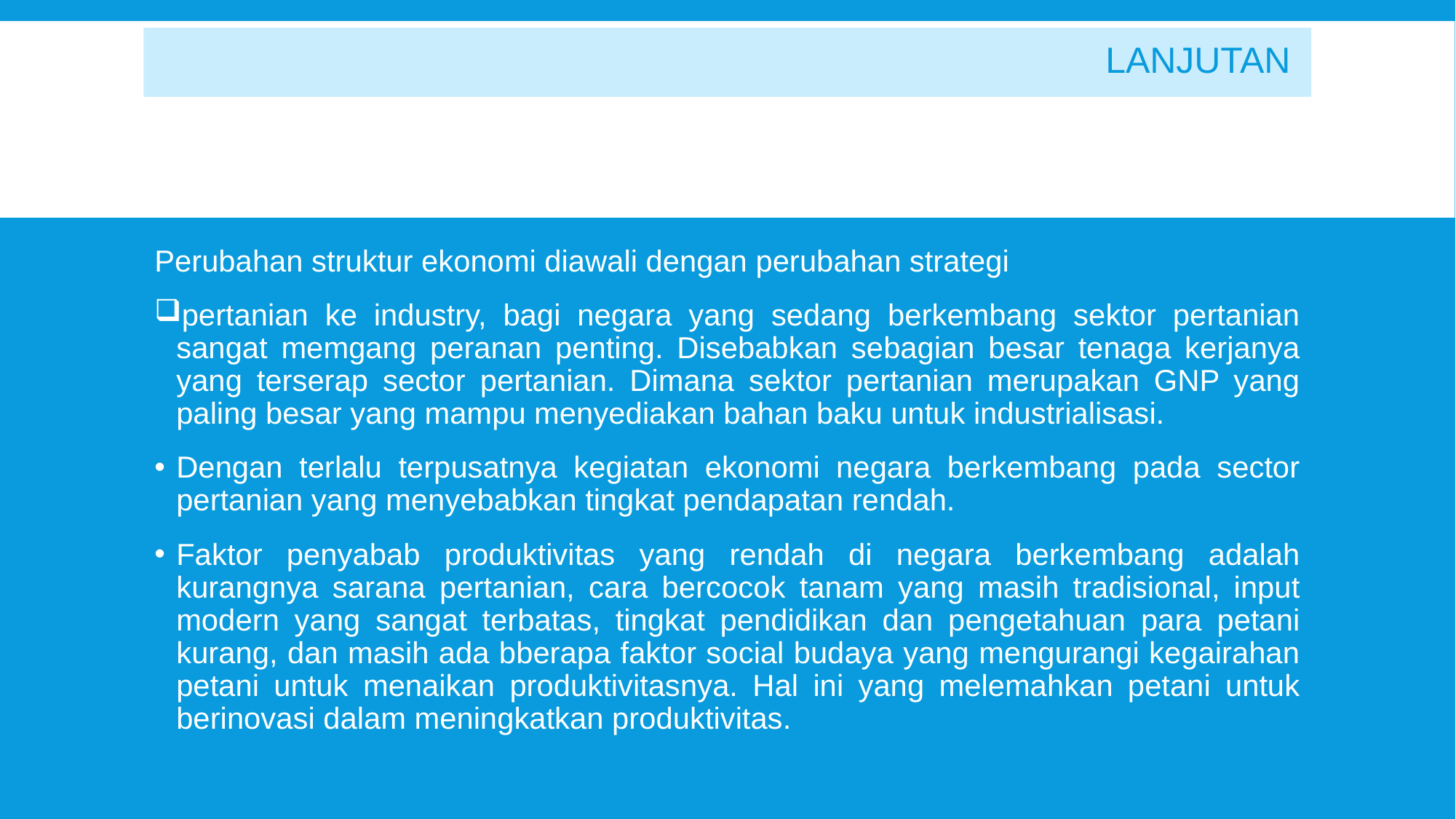

# Lanjutan
Perubahan struktur ekonomi diawali dengan perubahan strategi
pertanian ke industry, bagi negara yang sedang berkembang sektor pertanian sangat memgang peranan penting. Disebabkan sebagian besar tenaga kerjanya yang terserap sector pertanian. Dimana sektor pertanian merupakan GNP yang paling besar yang mampu menyediakan bahan baku untuk industrialisasi.
Dengan terlalu terpusatnya kegiatan ekonomi negara berkembang pada sector pertanian yang menyebabkan tingkat pendapatan rendah.
Faktor penyabab produktivitas yang rendah di negara berkembang adalah kurangnya sarana pertanian, cara bercocok tanam yang masih tradisional, input modern yang sangat terbatas, tingkat pendidikan dan pengetahuan para petani kurang, dan masih ada bberapa faktor social budaya yang mengurangi kegairahan petani untuk menaikan produktivitasnya. Hal ini yang melemahkan petani untuk berinovasi dalam meningkatkan produktivitas.